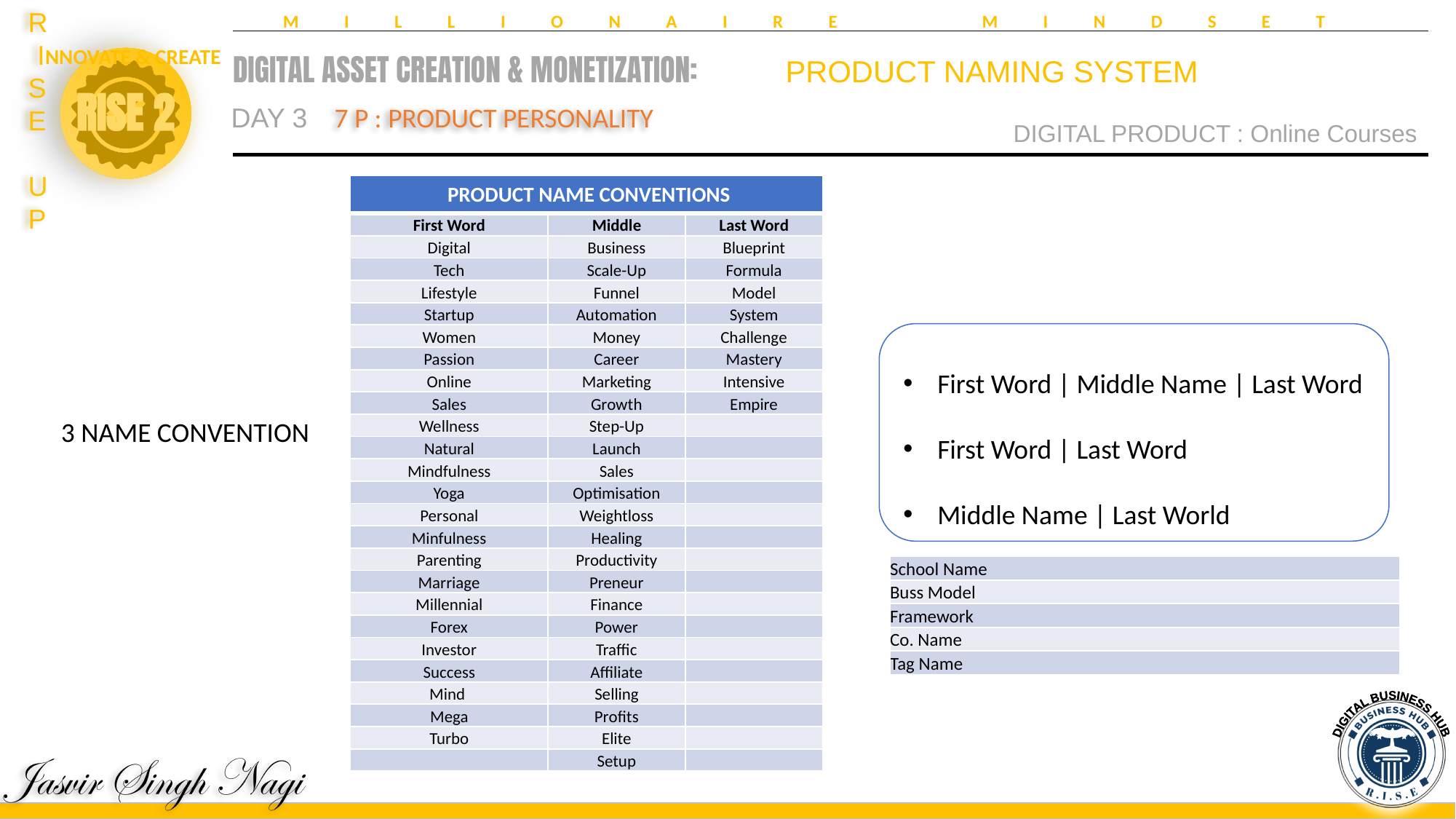

MILLIONAIRE  MINDSET
DIGITAL ASSET CREATION & MONETIZATION:	 PRODUCT NAMING SYSTEM

DIGITAL PRODUCT : Online Courses
DAY 3
7 P : PRODUCT PERSONALITY
| PRODUCT NAME CONVENTIONS |  |  |
| --- | --- | --- |
| First Word | Middle | Last Word |
| Digital | Business | Blueprint |
| Tech | Scale-Up | Formula |
| Lifestyle | Funnel | Model |
| Startup | Automation | System |
| Women | Money | Challenge |
| Passion | Career | Mastery |
| Online | Marketing | Intensive |
| Sales | Growth | Empire |
| Wellness | Step-Up |  |
| Natural | Launch |  |
| Mindfulness | Sales |  |
| Yoga | Optimisation |  |
| Personal | Weightloss |  |
| Minfulness | Healing |  |
| Parenting | Productivity |  |
| Marriage | Preneur |  |
| Millennial | Finance |  |
| Forex | Power |  |
| Investor | Traffic |  |
| Success | Affiliate |  |
| Mind | Selling |  |
| Mega | Profits |  |
| Turbo | Elite |  |
|  | Setup |  |

First Word | Middle Name | Last Word
First Word | Last Word
Middle Name | Last World
3 NAME CONVENTION
| School Name |
| --- |
| Buss Model |
| Framework |
| Co. Name |
| Tag Name |
DIGITAL BUSINESS HUB